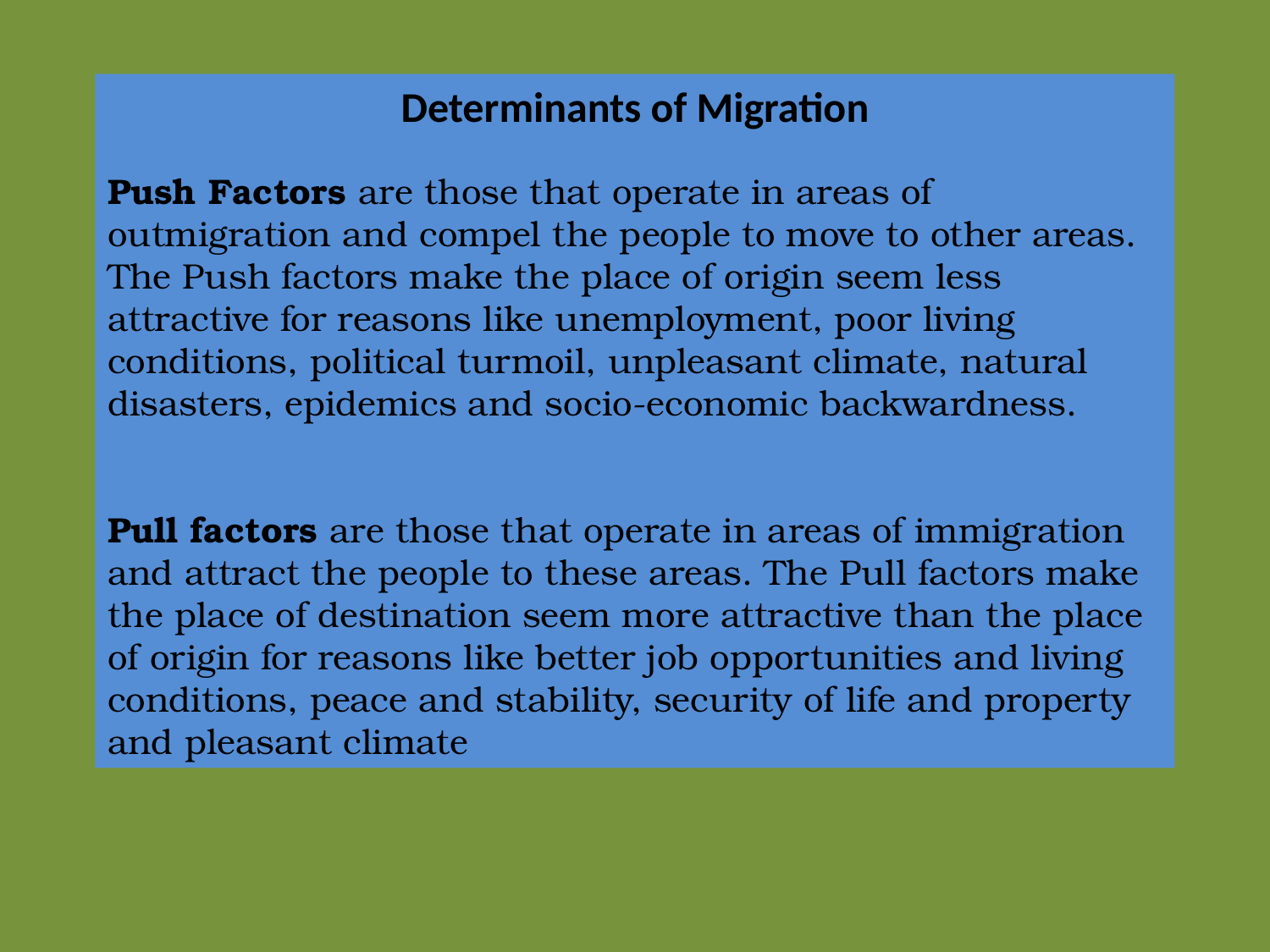

Determinants of Migration

Push Factors are those that operate in areas of outmigration and compel the people to move to other areas. The Push factors make the place of origin seem less attractive for reasons like unemployment, poor living conditions, political turmoil, unpleasant climate, natural disasters, epidemics and socio-economic backwardness.

Pull factors are those that operate in areas of immigration and attract the people to these areas. The Pull factors make the place of destination seem more attractive than the place of origin for reasons like better job opportunities and living conditions, peace and stability, security of life and property and pleasant climate